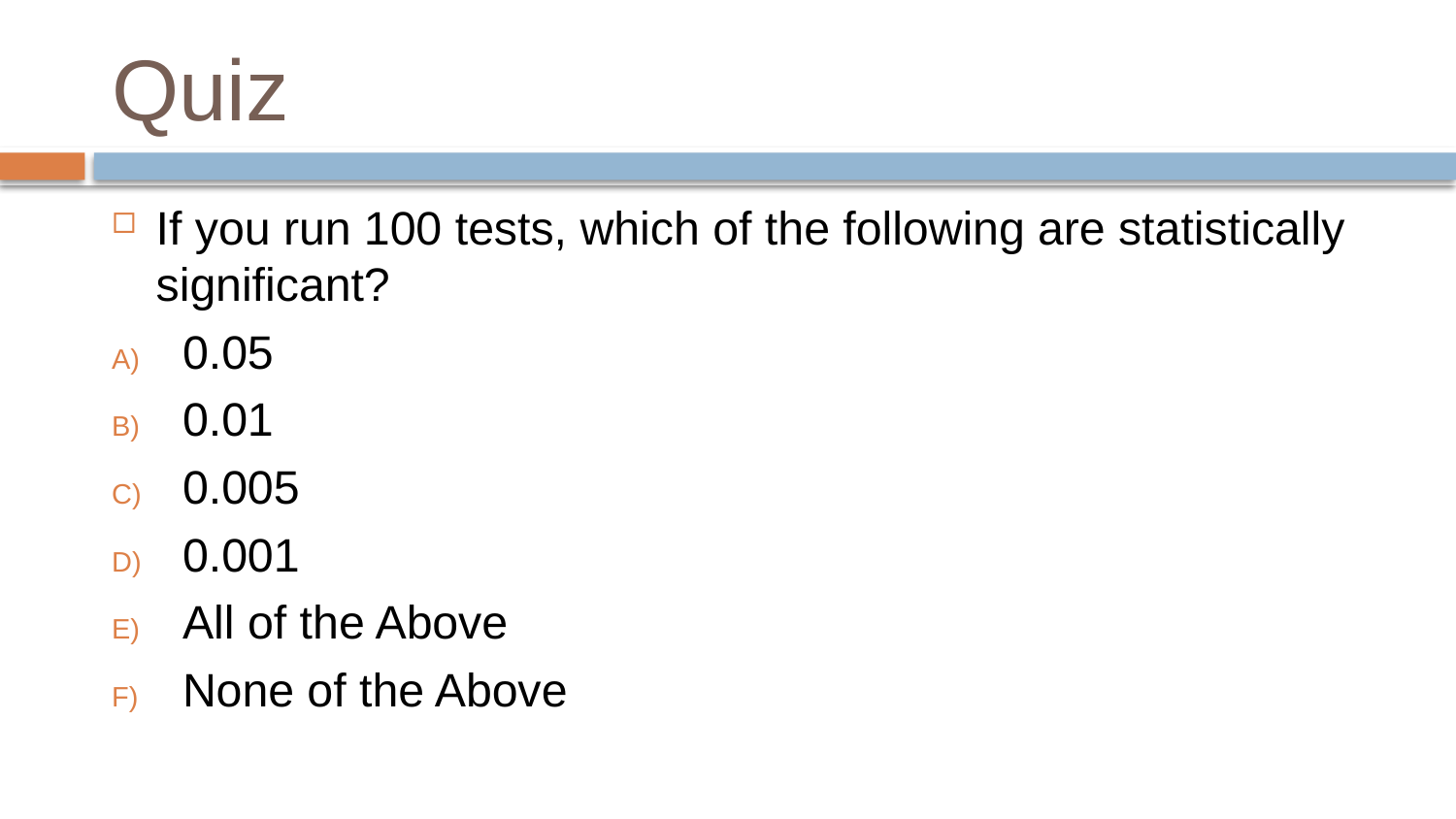

# Quiz
If you run 100 tests, which of the following are statistically significant?
0.05
0.01
0.005
0.001
All of the Above
None of the Above